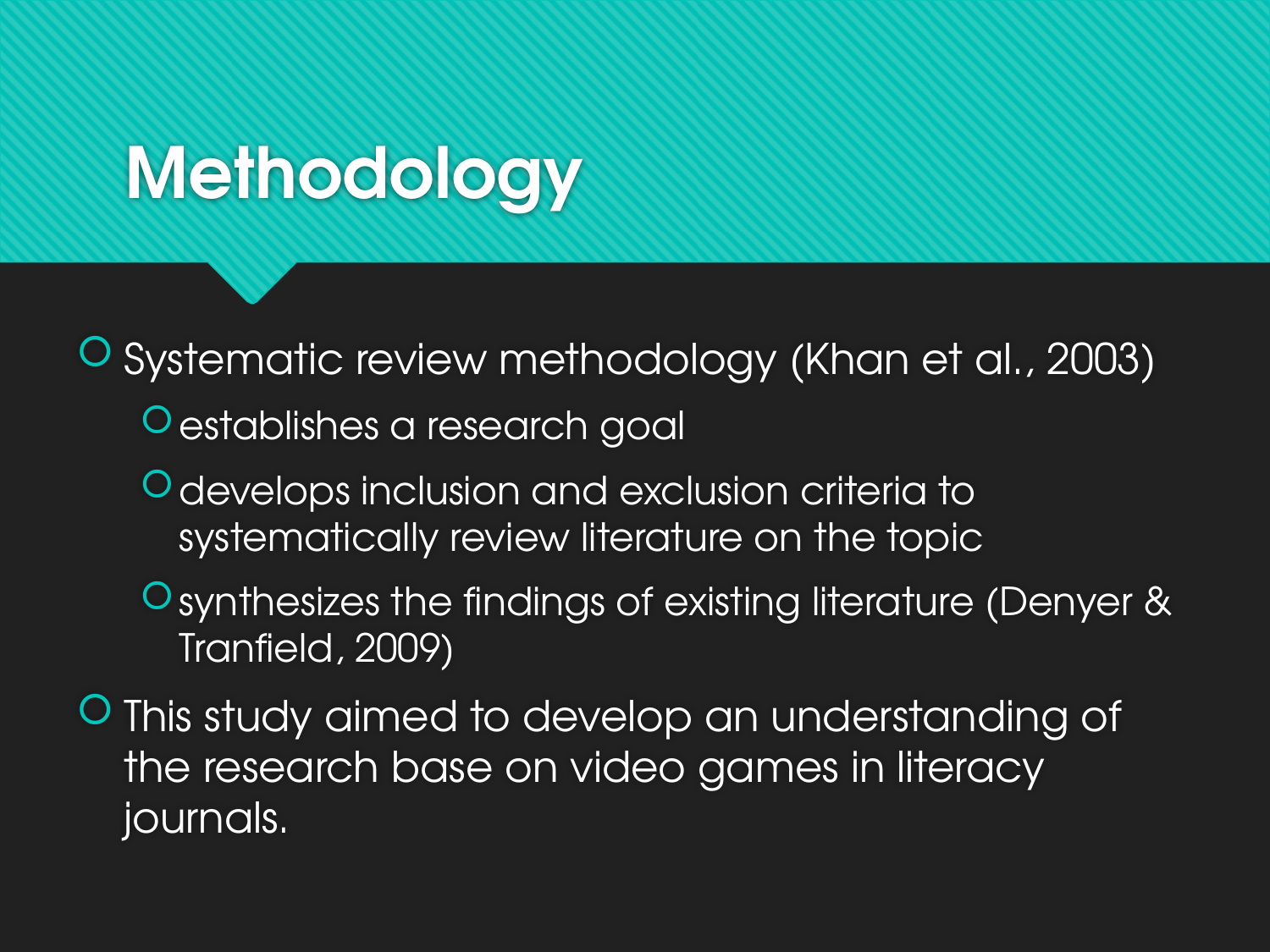

# Methodology
Systematic review methodology (Khan et al., 2003)
establishes a research goal
develops inclusion and exclusion criteria to systematically review literature on the topic
synthesizes the findings of existing literature (Denyer & Tranfield, 2009)
This study aimed to develop an understanding of the research base on video games in literacy journals.